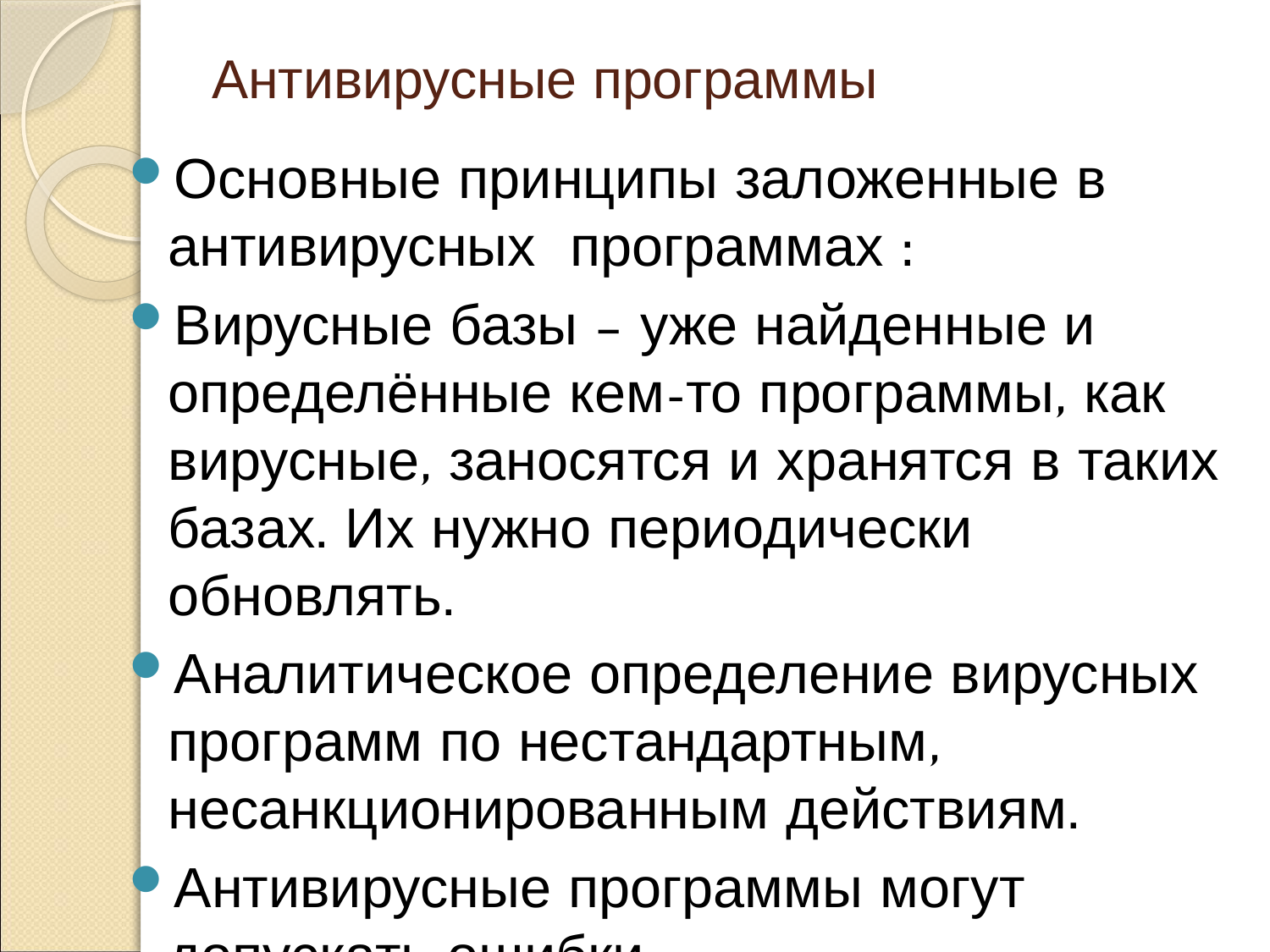

# Антивирусные программы
Основные принципы заложенные в антивирусных  программах :
Вирусные базы – уже найденные и определённые кем-то программы, как вирусные, заносятся и хранятся в таких базах. Их нужно периодически обновлять.
Аналитическое определение вирусных программ по нестандартным, несанкционированным действиям.
Антивирусные программы могут допускать ошибки.